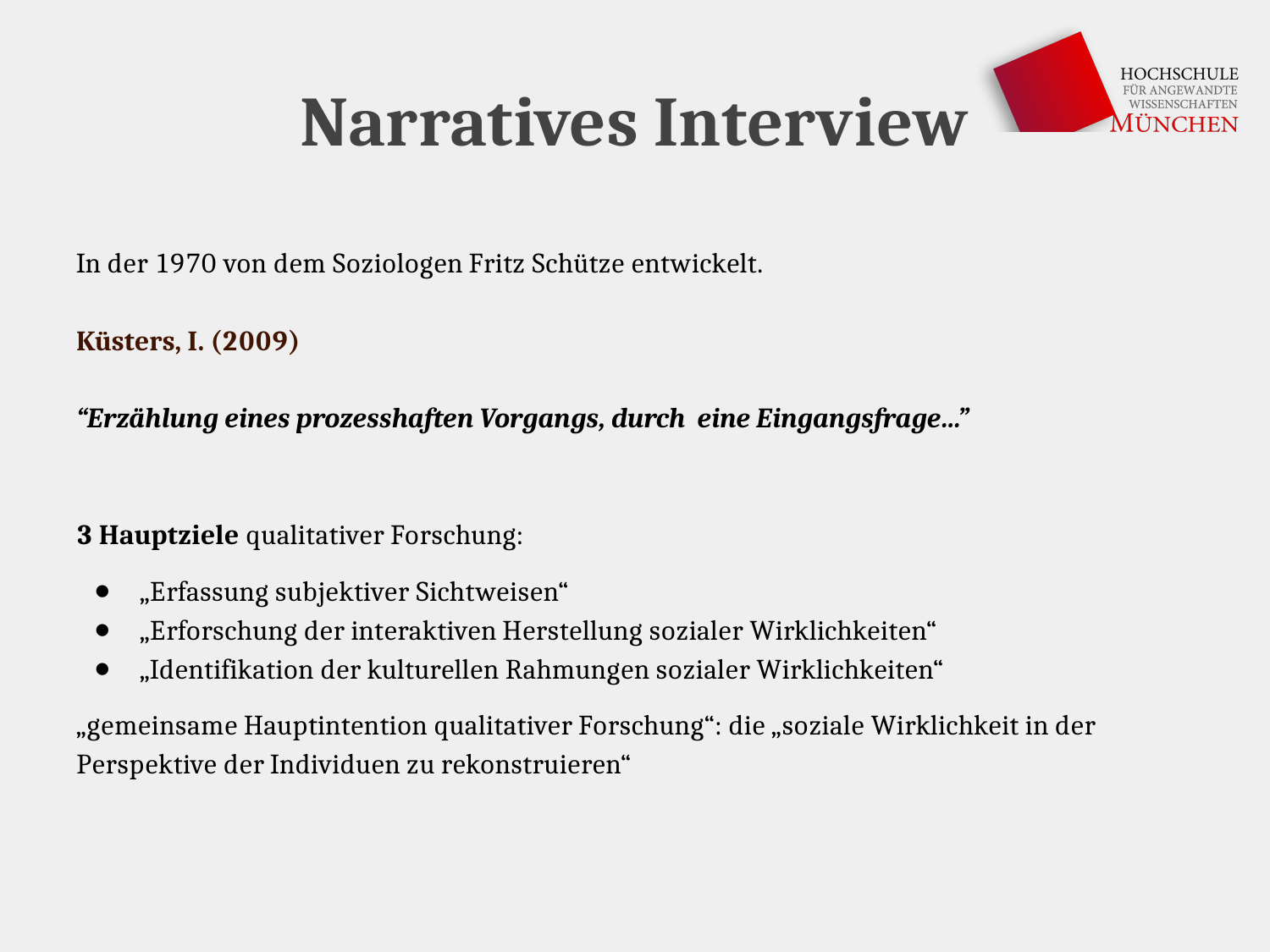

# Narratives Interview
In der 1970 von dem Soziologen Fritz Schütze entwickelt.

Küsters, I. (2009)

“Erzählung eines prozesshaften Vorgangs, durch  eine Eingangsfrage...”

3 Hauptziele qualitativer Forschung:
„Erfassung subjektiver Sichtweisen“
„Erforschung der interaktiven Herstellung sozialer Wirklichkeiten“
„Identifikation der kulturellen Rahmungen sozialer Wirklichkeiten“
„gemeinsame Hauptintention qualitativer Forschung“: die „soziale Wirklichkeit in der Perspektive der Individuen zu rekonstruieren“